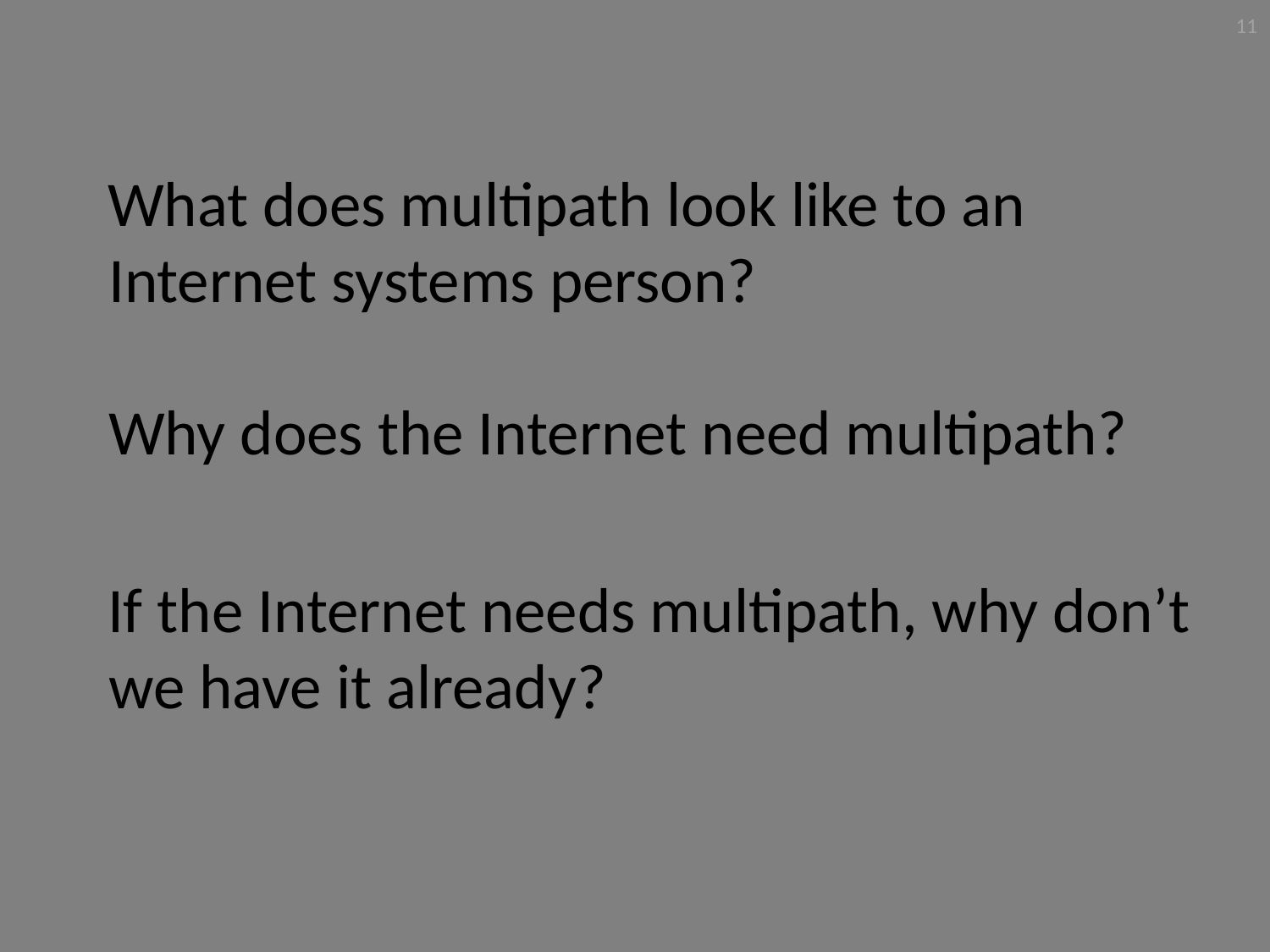

11
What does multipath look like to an Internet systems person?
Why does the Internet need multipath?

If the Internet needs multipath, why don’t we have it already?